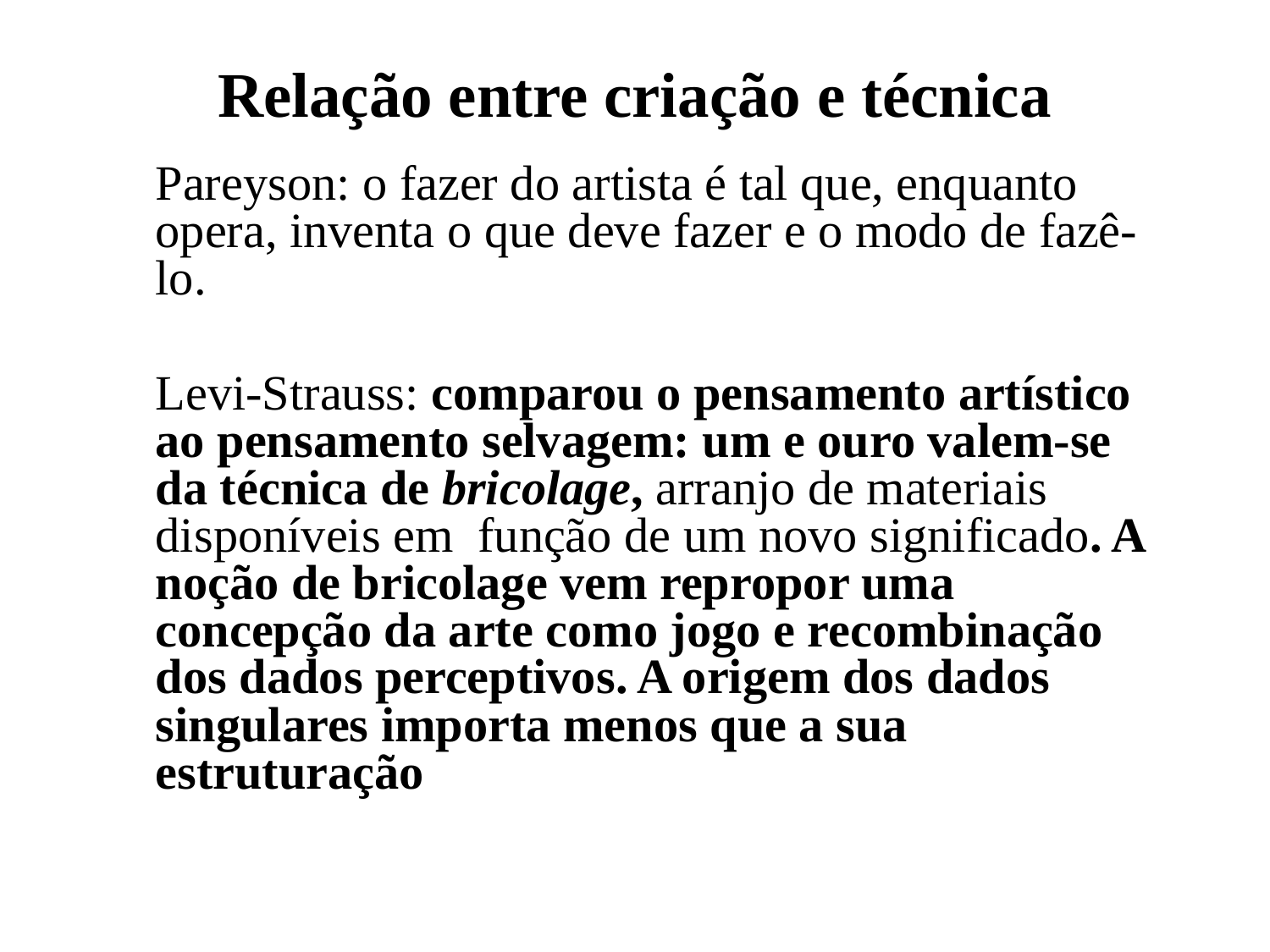

# Relação entre criação e técnica
	Pareyson: o fazer do artista é tal que, enquanto opera, inventa o que deve fazer e o modo de fazê-lo.

	Levi-Strauss: comparou o pensamento artístico ao pensamento selvagem: um e ouro valem-se da técnica de bricolage, arranjo de materiais disponíveis em  função de um novo significado. A noção de bricolage vem repropor uma concepção da arte como jogo e recombinação dos dados perceptivos. A origem dos dados singulares importa menos que a sua estruturação